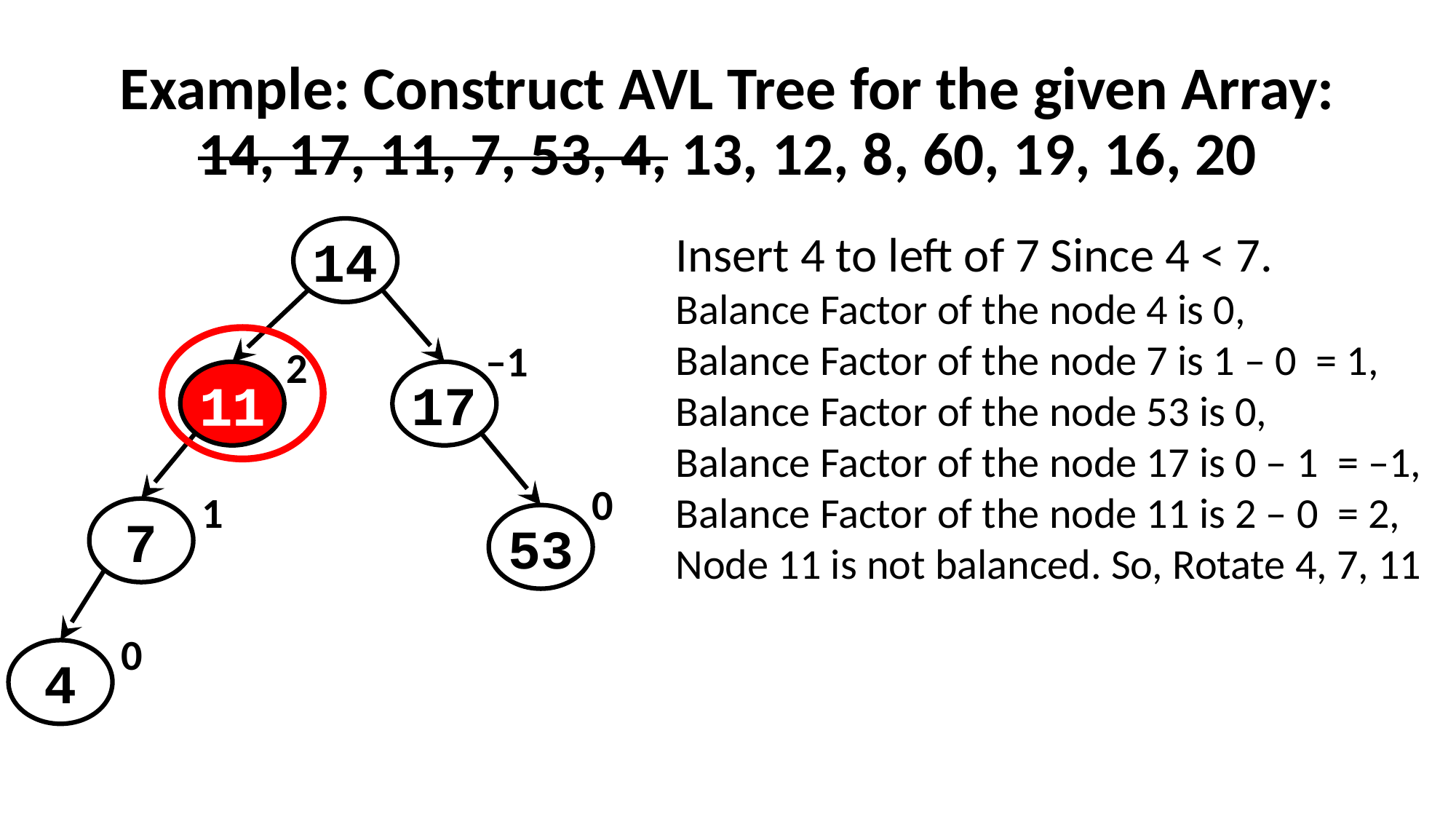

# Example: Construct AVL Tree for the given Array: 14, 17, 11, 7, 53, 4, 13, 12, 8, 60, 19, 16, 20
14
11
17
7
53
4
–1
2
0
1
0
Insert 4 to left of 7 Since 4 < 7.
Balance Factor of the node 4 is 0,
Balance Factor of the node 7 is 1 – 0  = 1,
Balance Factor of the node 53 is 0,
Balance Factor of the node 17 is 0 – 1  = –1, Balance Factor of the node 11 is 2 – 0  = 2,
Node 11 is not balanced. So, Rotate 4, 7, 11